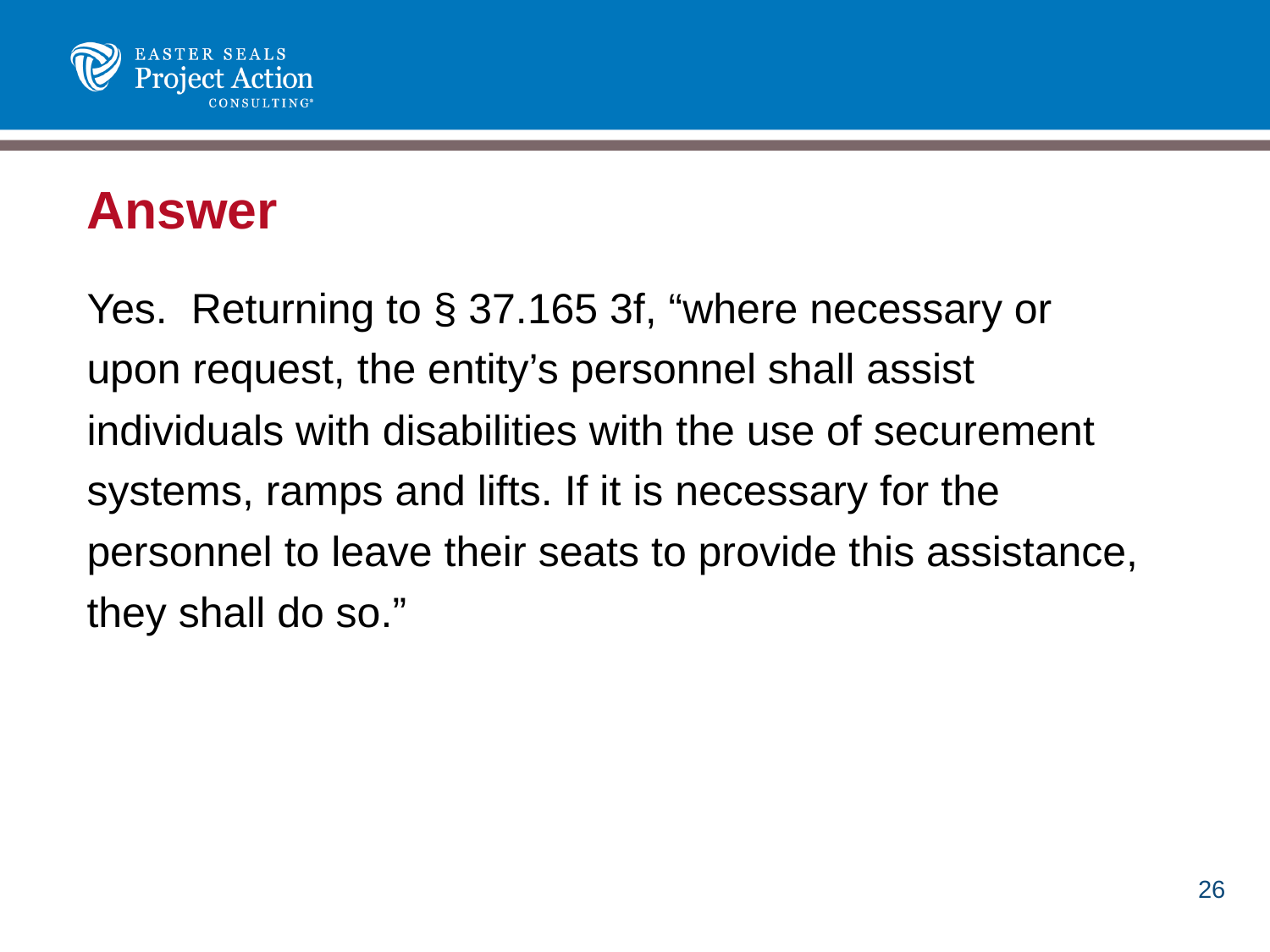

# Answer
Yes.  Returning to § 37.165 3f, “where necessary or upon request, the entity’s personnel shall assist individuals with disabilities with the use of securement systems, ramps and lifts. If it is necessary for the personnel to leave their seats to provide this assistance, they shall do so.”

26